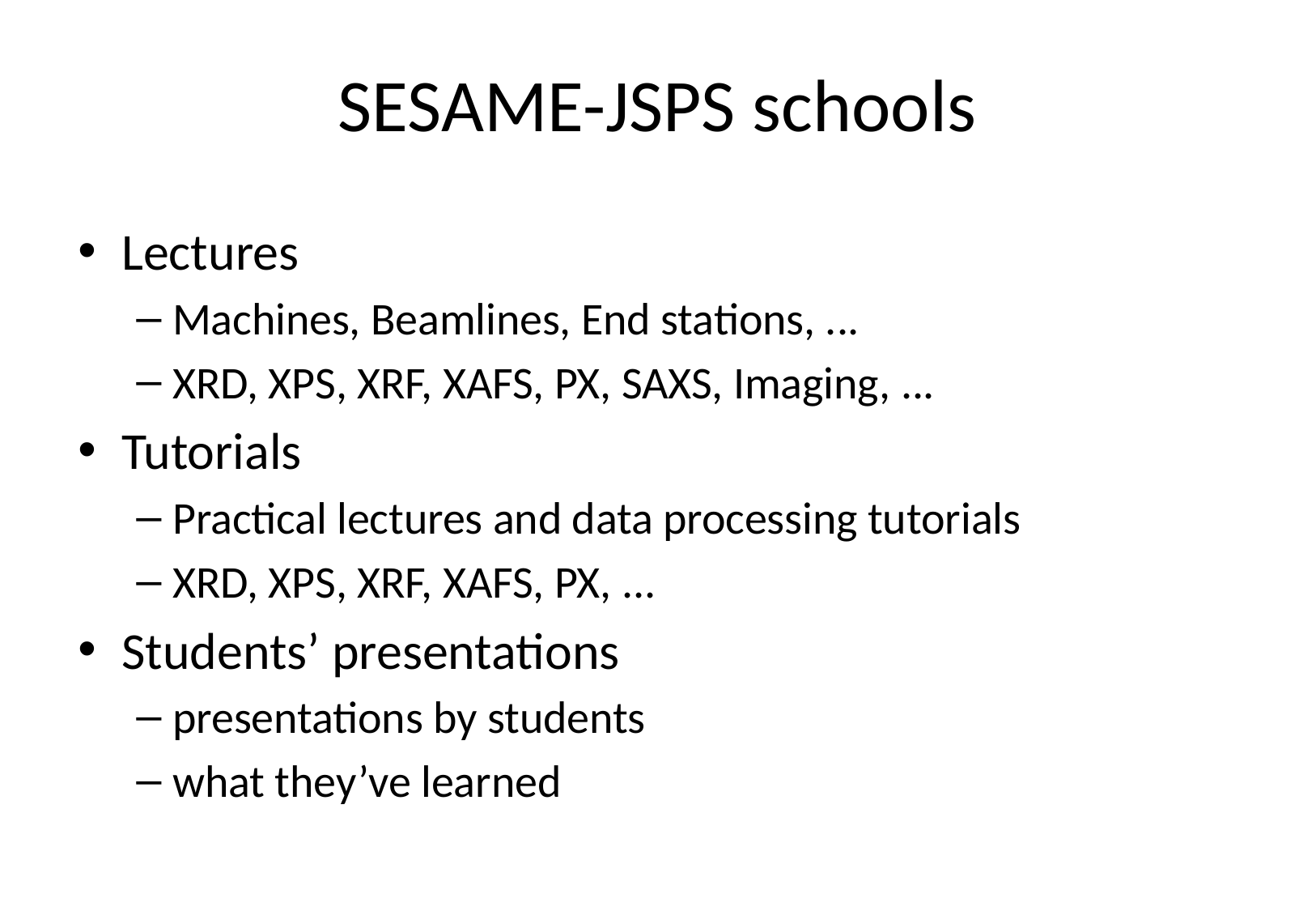

# SESAME-JSPS schools
Lectures
Machines, Beamlines, End stations, ...
XRD, XPS, XRF, XAFS, PX, SAXS, Imaging, ...
Tutorials
Practical lectures and data processing tutorials
XRD, XPS, XRF, XAFS, PX, ...
Students’ presentations
presentations by students
what they’ve learned